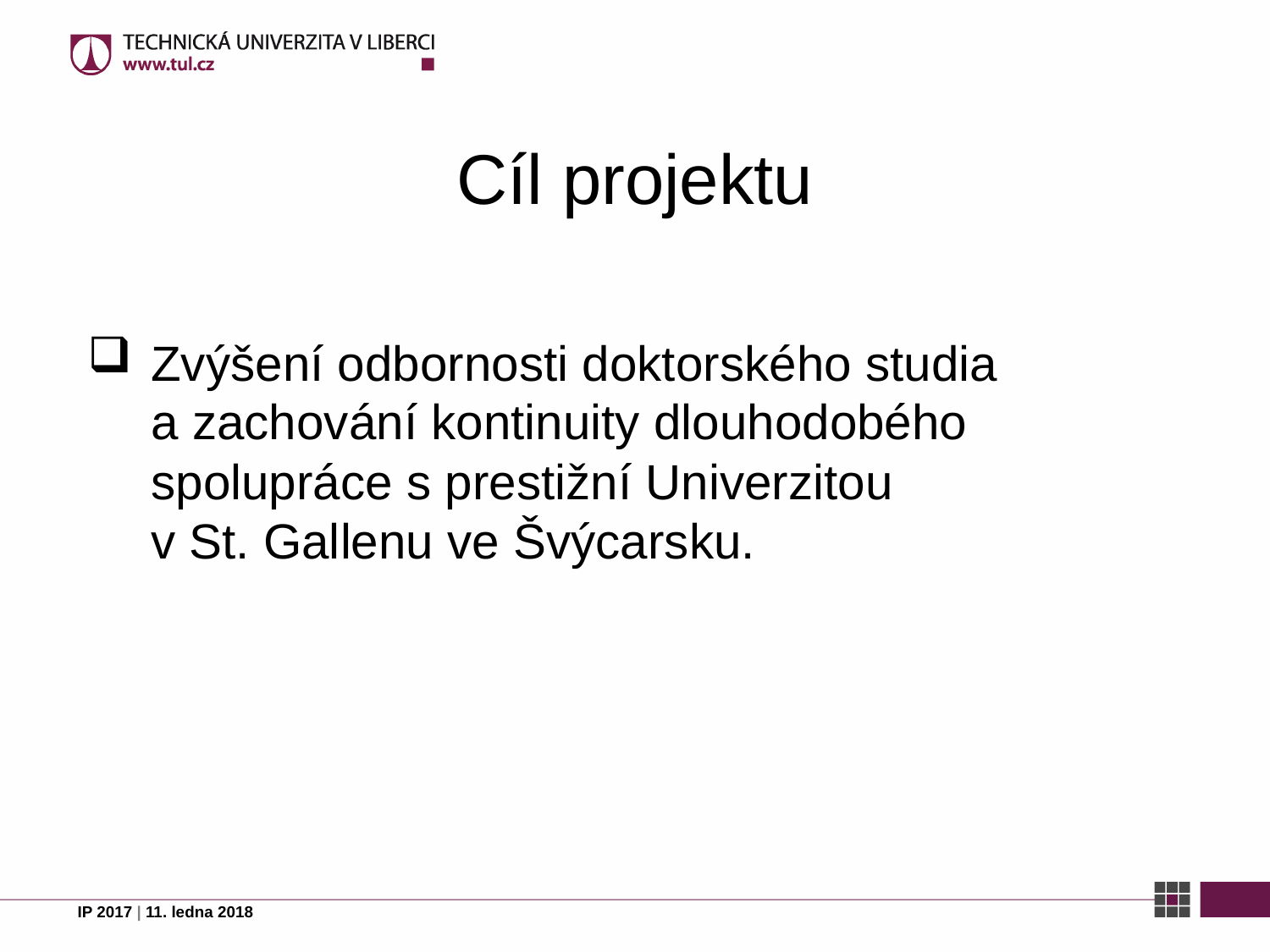

# Cíl projektu

Zvýšení odbornosti doktorského studia
a zachování kontinuity dlouhodobého spolupráce s prestižní Univerzitou
v St. Gallenu ve Švýcarsku.
IP 2017 | 11. ledna 2018